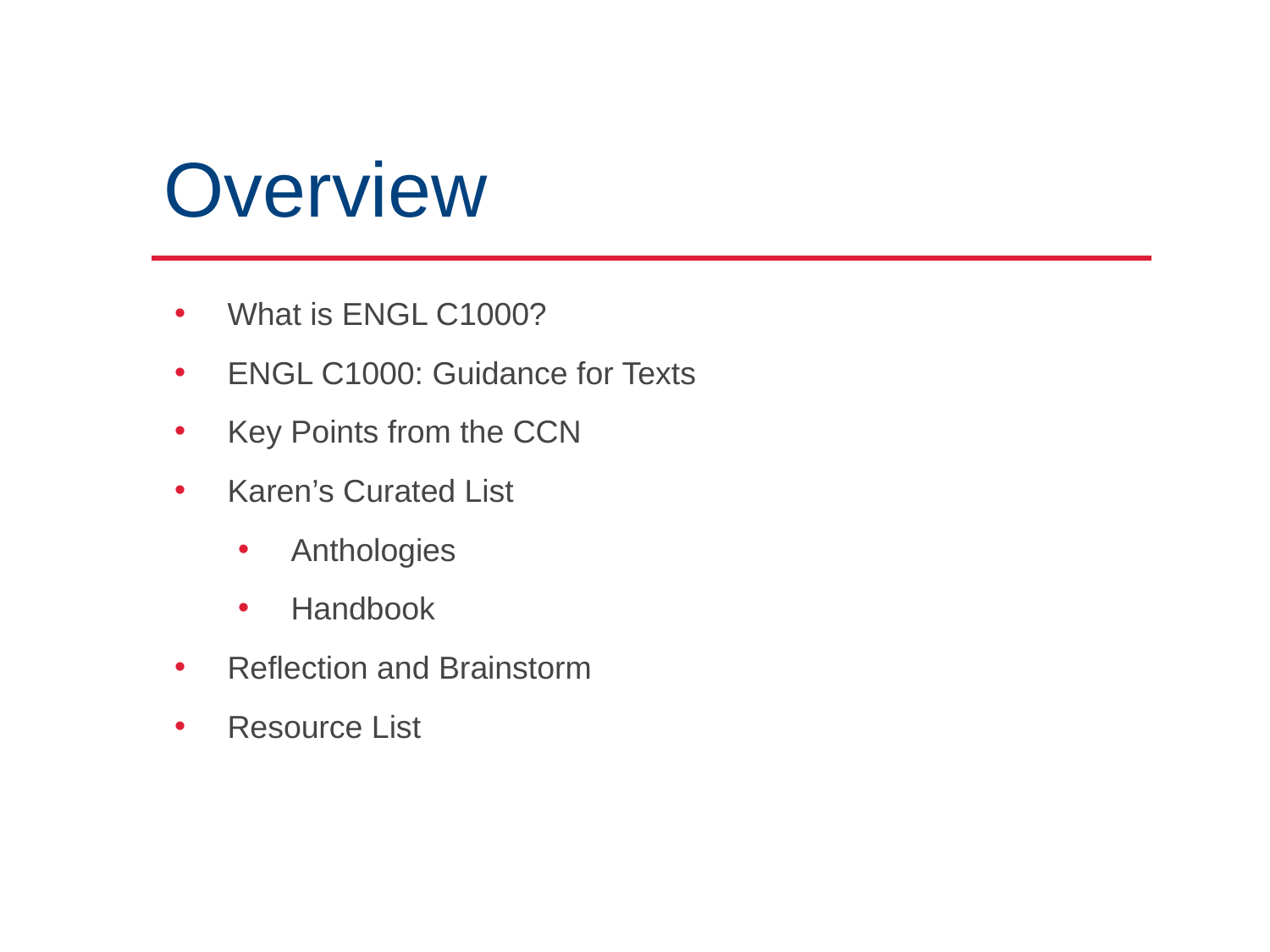

Overview
What is ENGL C1000?
ENGL C1000: Guidance for Texts
Key Points from the CCN
Karen’s Curated List
Anthologies
Handbook
Reflection and Brainstorm
Resource List